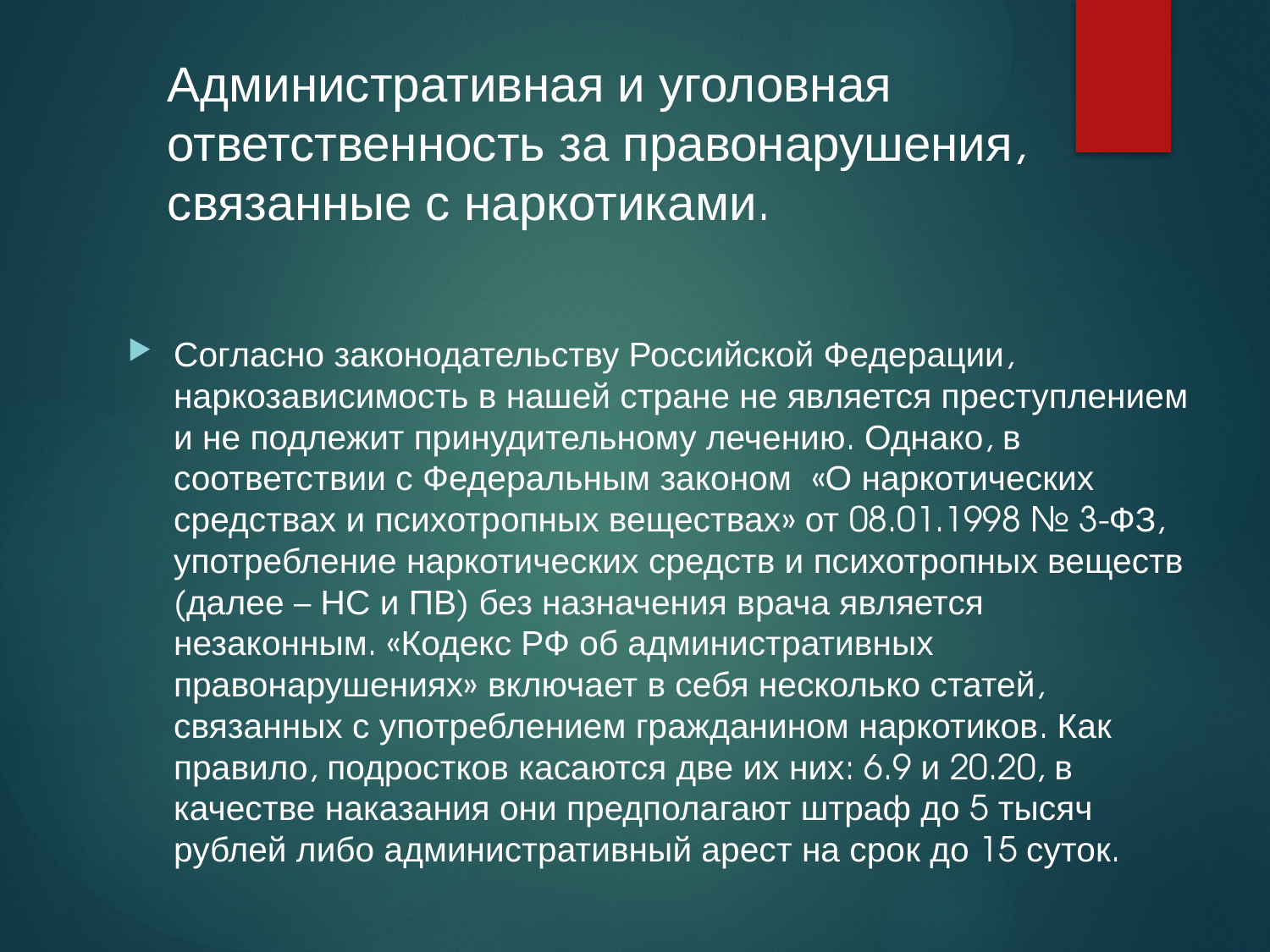

Административная и уголовная ответственность за правонарушения, связанные с наркотиками.
Согласно законодательству Российской Федерации, наркозависимость в нашей стране не является преступлением и не подлежит принудительному лечению. Однако, в соответствии с Федеральным законом  «О наркотических средствах и психотропных веществах» от 08.01.1998 № 3-ФЗ, употребление наркотических средств и психотропных веществ (далее – НС и ПВ) без назначения врача является незаконным. «Кодекс РФ об административных правонарушениях» включает в себя несколько статей, связанных с употреблением гражданином наркотиков. Как правило, подростков касаются две их них: 6.9 и 20.20, в качестве наказания они предполагают штраф до 5 тысяч рублей либо административный арест на срок до 15 суток.